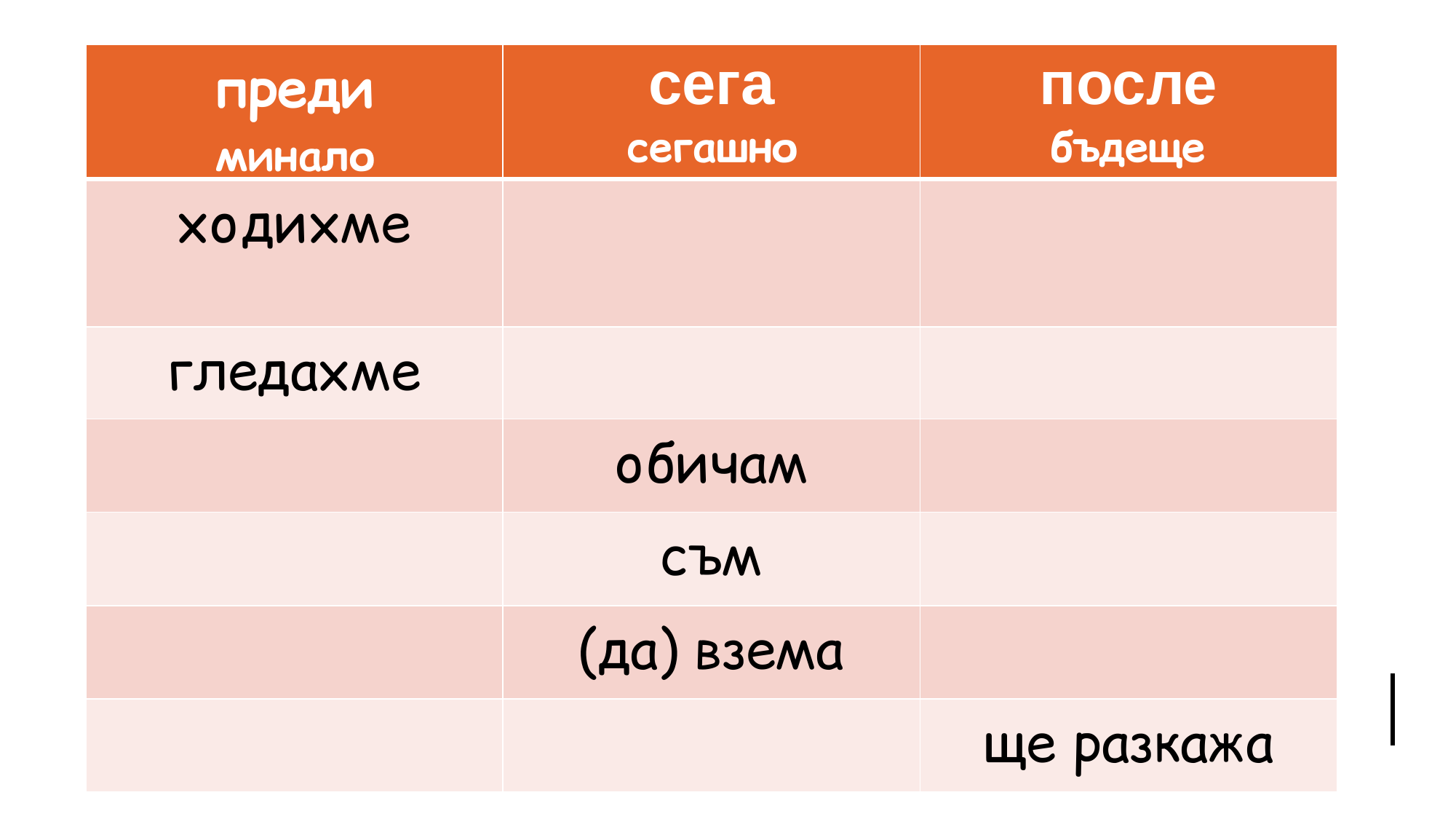

| преди минало | сега сегашно | после бъдеще |
| --- | --- | --- |
| ходихме |  |  |
| гледахме |  |  |
|  | обичам |  |
|  | съм |  |
|  | (да) взема |  |
|  |  | ще разкажа |